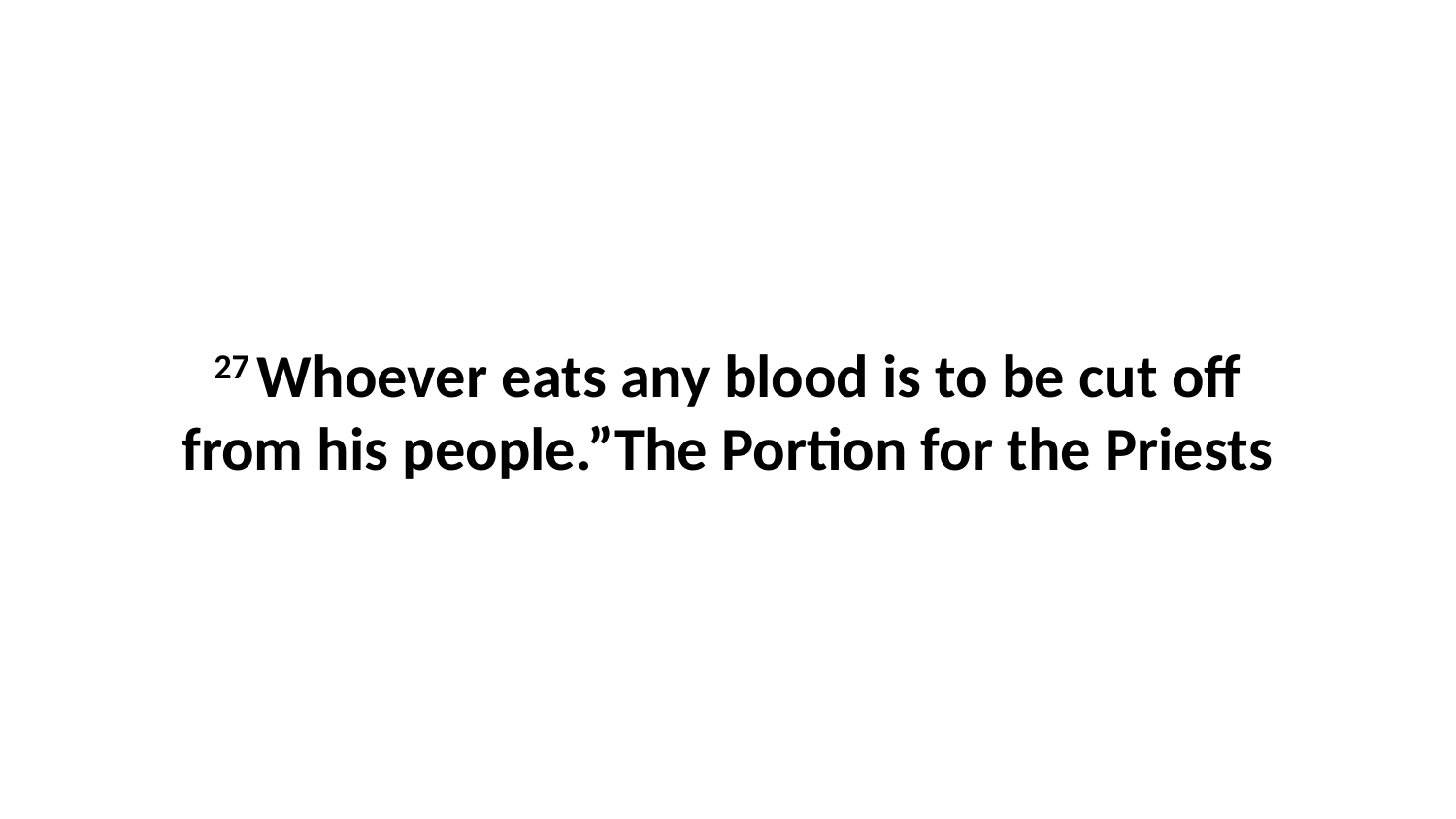

27 Whoever eats any blood is to be cut off from his people.”The Portion for the Priests